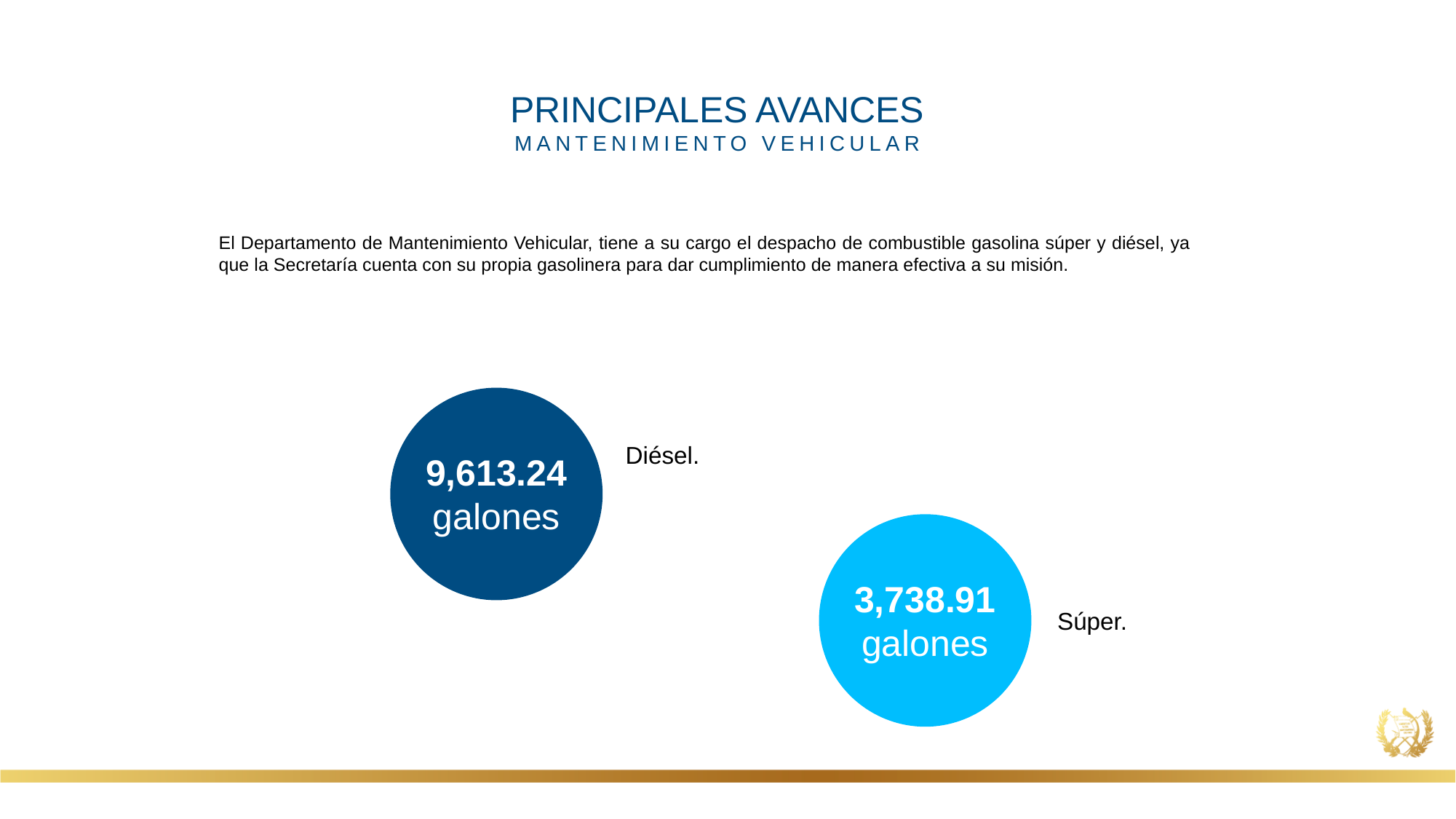

PRINCIPALES AVANCES
MANTENIMIENTO VEHICULAR
El Departamento de Mantenimiento Vehicular, tiene a su cargo el despacho de combustible gasolina súper y diésel, ya que la Secretaría cuenta con su propia gasolinera para dar cumplimiento de manera efectiva a su misión.

Diésel.
9,613.24 galones

3,738.91
galones
Súper.